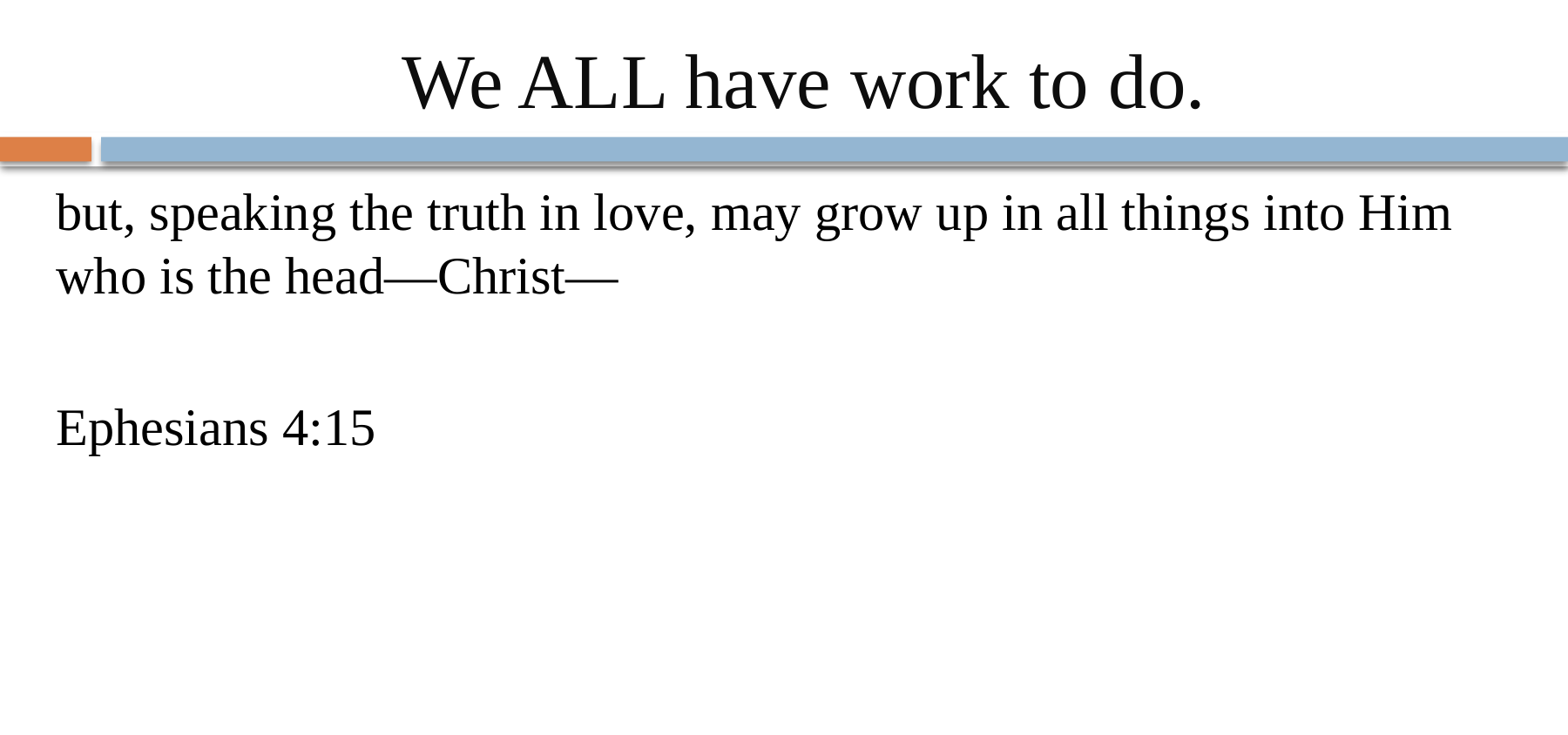

# We ALL have work to do.
but, speaking the truth in love, may grow up in all things into Him who is the head—Christ—

Ephesians 4:15